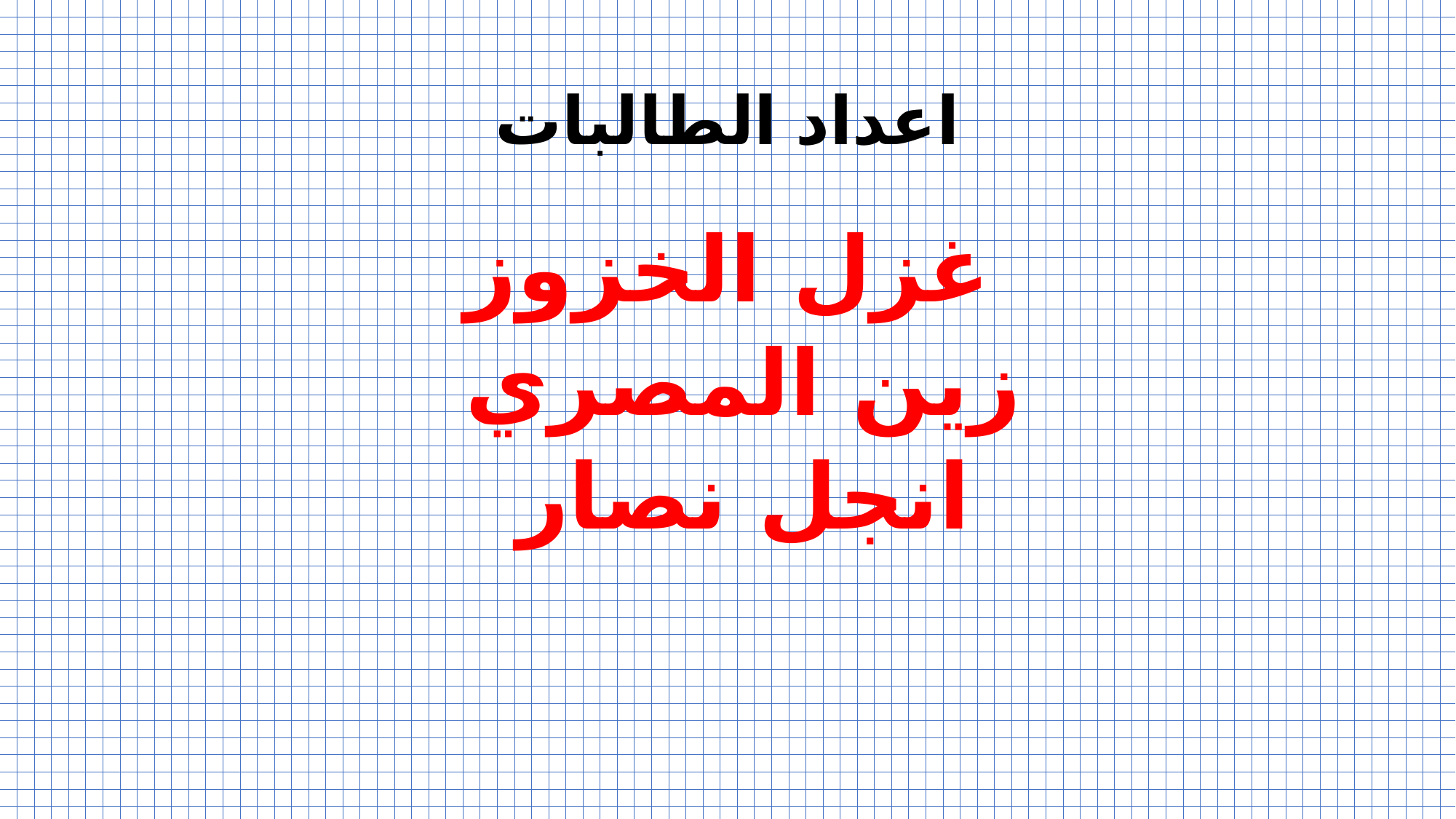

# اعداد الطالبات
غزل الخزوز
 زين المصري
 انجل نصار